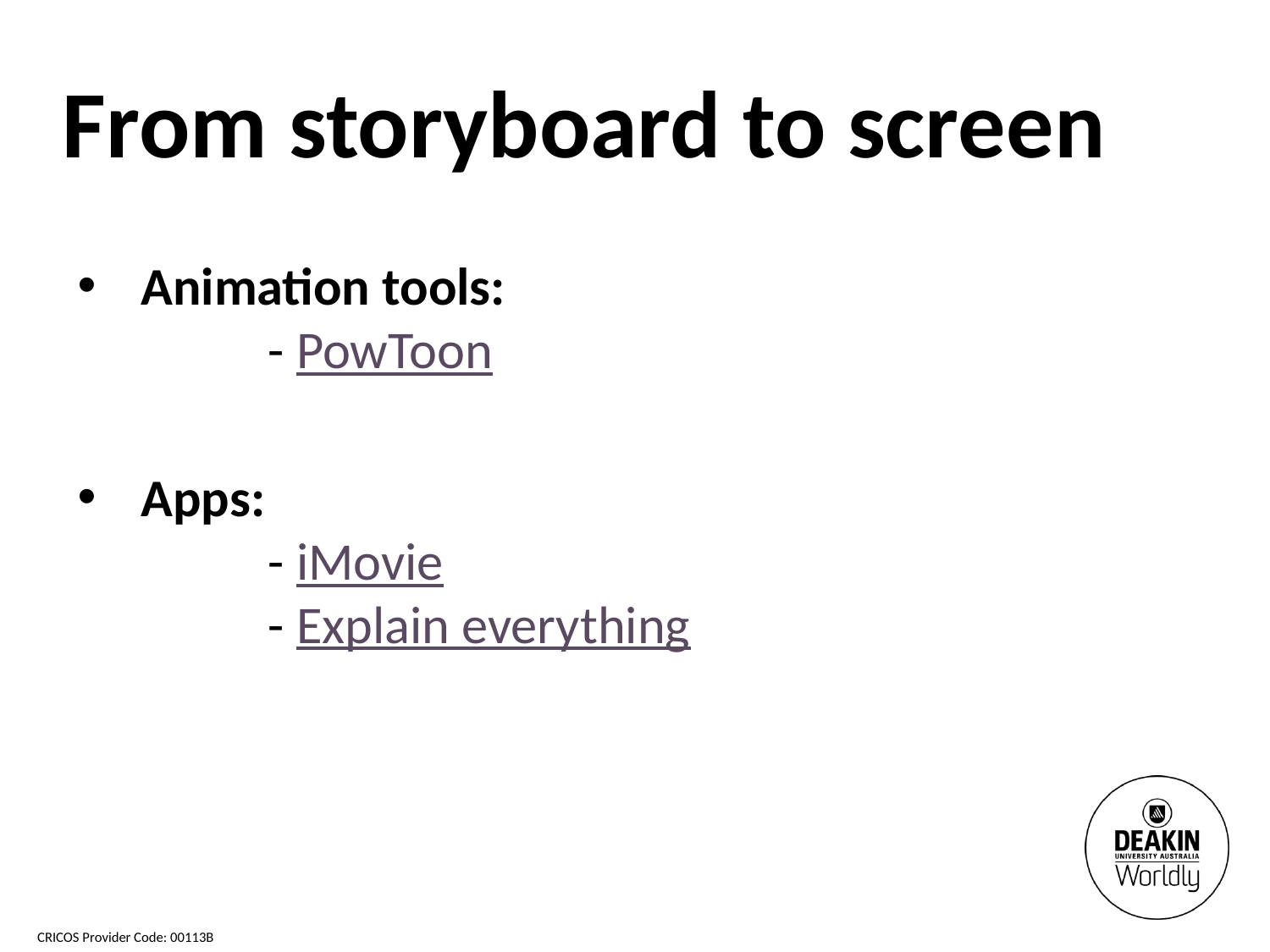

From storyboard to screen
Animation tools:
	- PowToon

Apps:
	- iMovie
	- Explain everything